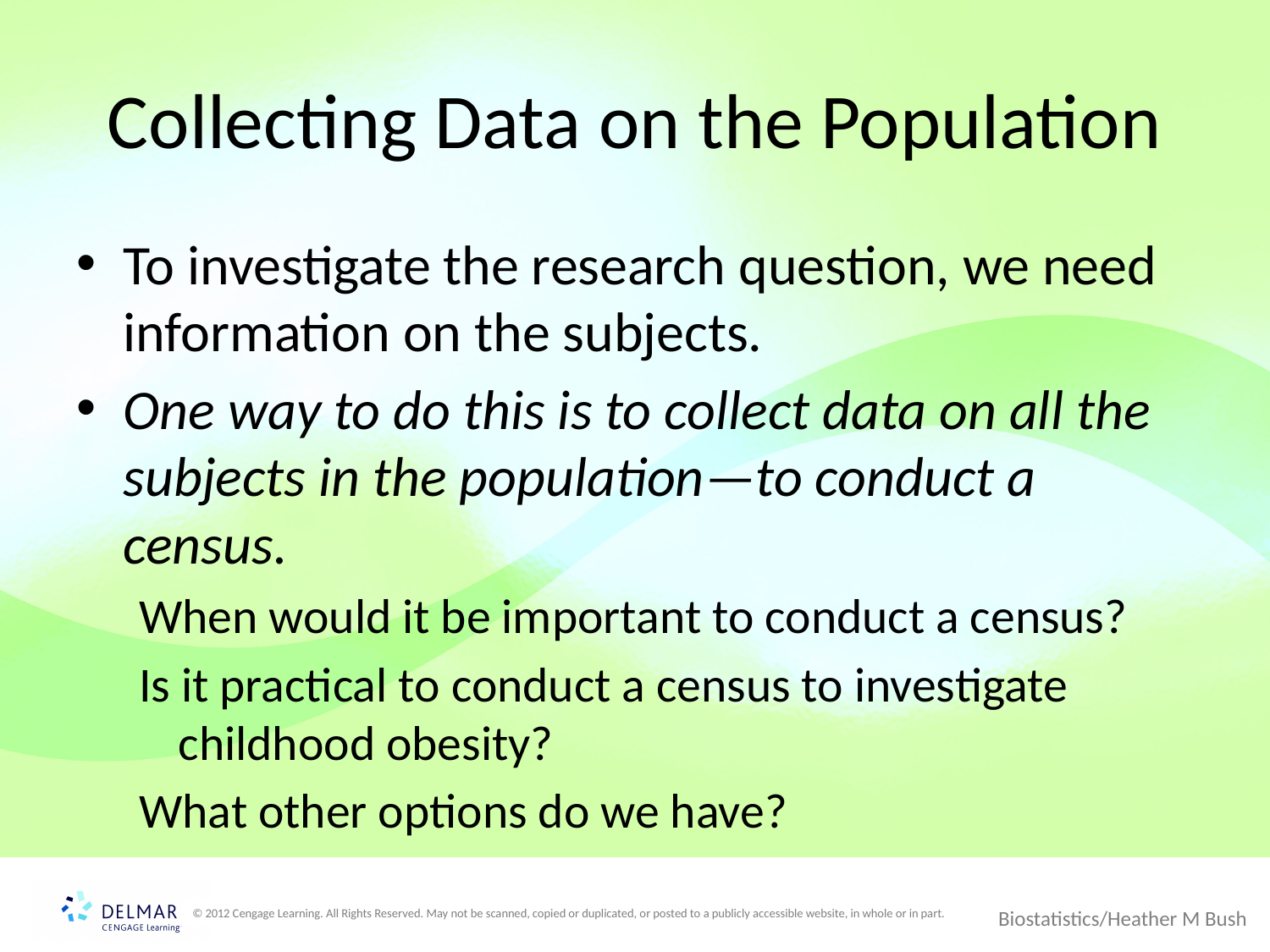

# Collecting Data on the Population
To investigate the research question, we need information on the subjects.
One way to do this is to collect data on all the subjects in the population—to conduct a census.
When would it be important to conduct a census?
Is it practical to conduct a census to investigate childhood obesity?
What other options do we have?